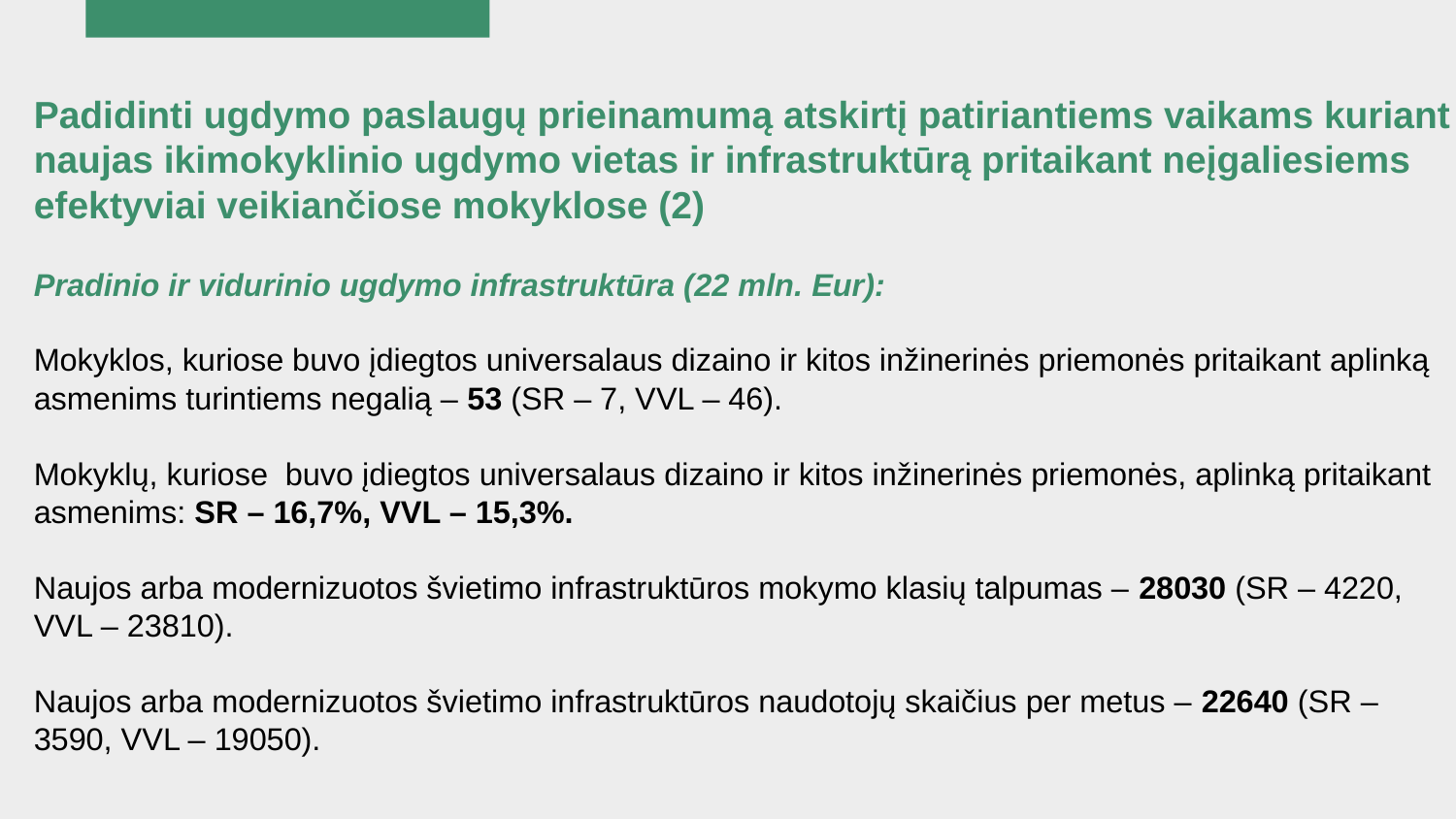

Padidinti ugdymo paslaugų prieinamumą atskirtį patiriantiems vaikams kuriant naujas ikimokyklinio ugdymo vietas ir infrastruktūrą pritaikant neįgaliesiems efektyviai veikiančiose mokyklose (2)
Pradinio ir vidurinio ugdymo infrastruktūra (22 mln. Eur):
Mokyklos, kuriose buvo įdiegtos universalaus dizaino ir kitos inžinerinės priemonės pritaikant aplinką asmenims turintiems negalią – 53 (SR – 7, VVL – 46).
Mokyklų, kuriose  buvo įdiegtos universalaus dizaino ir kitos inžinerinės priemonės, aplinką pritaikant asmenims: SR – 16,7%, VVL – 15,3%.
Naujos arba modernizuotos švietimo infrastruktūros mokymo klasių talpumas – 28030 (SR – 4220, VVL – 23810).
Naujos arba modernizuotos švietimo infrastruktūros naudotojų skaičius per metus – 22640 (SR – 3590, VVL – 19050).